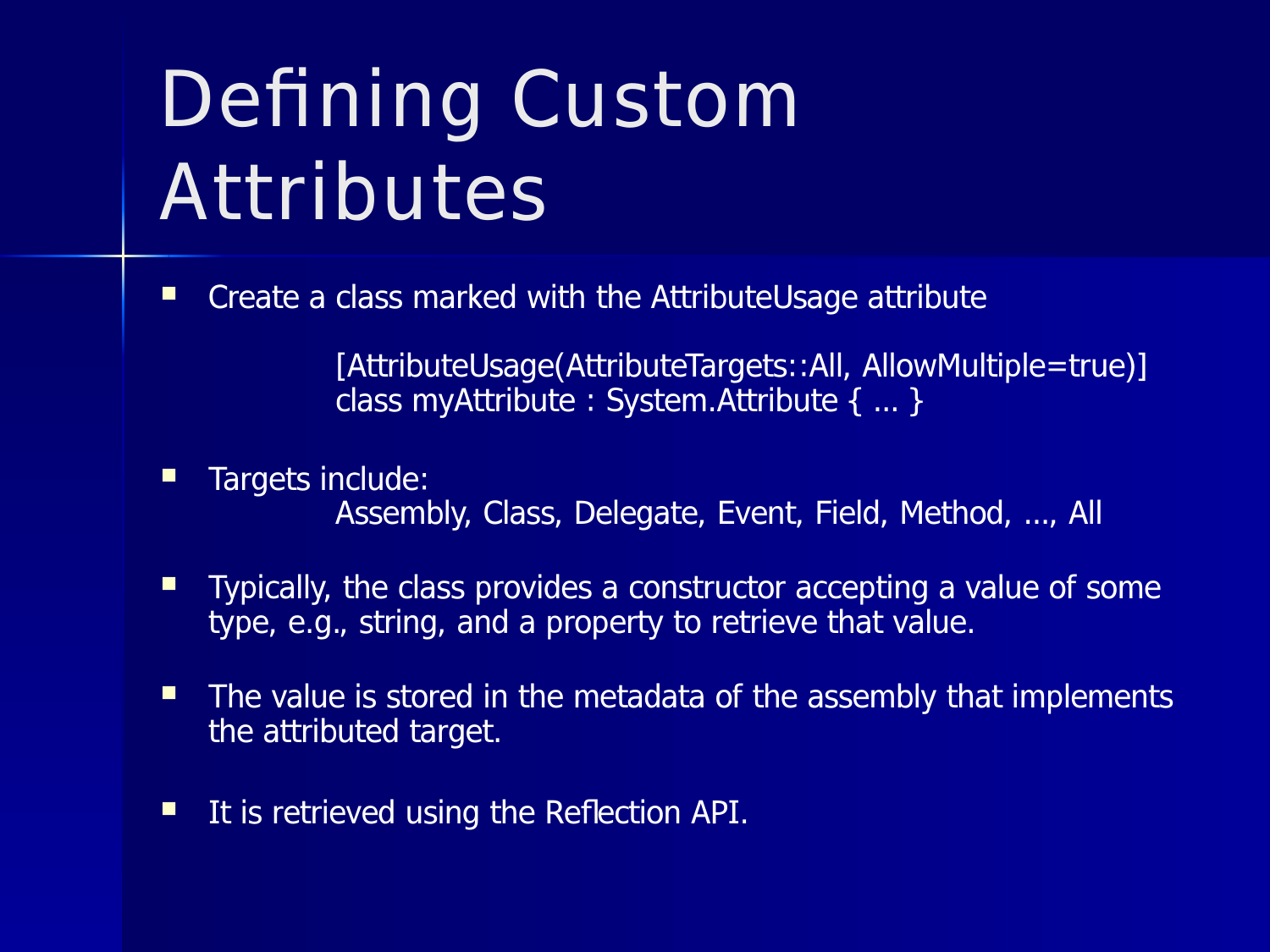

# Defining Custom Attributes
Create a class marked with the AttributeUsage attribute
  	[AttributeUsage(AttributeTargets::All, AllowMultiple=true)]
 	class myAttribute : System.Attribute { … }
Targets include:
	Assembly, Class, Delegate, Event, Field, Method, …, All
Typically, the class provides a constructor accepting a value of some type, e.g., string, and a property to retrieve that value.
The value is stored in the metadata of the assembly that implements the attributed target.

It is retrieved using the Reflection API.